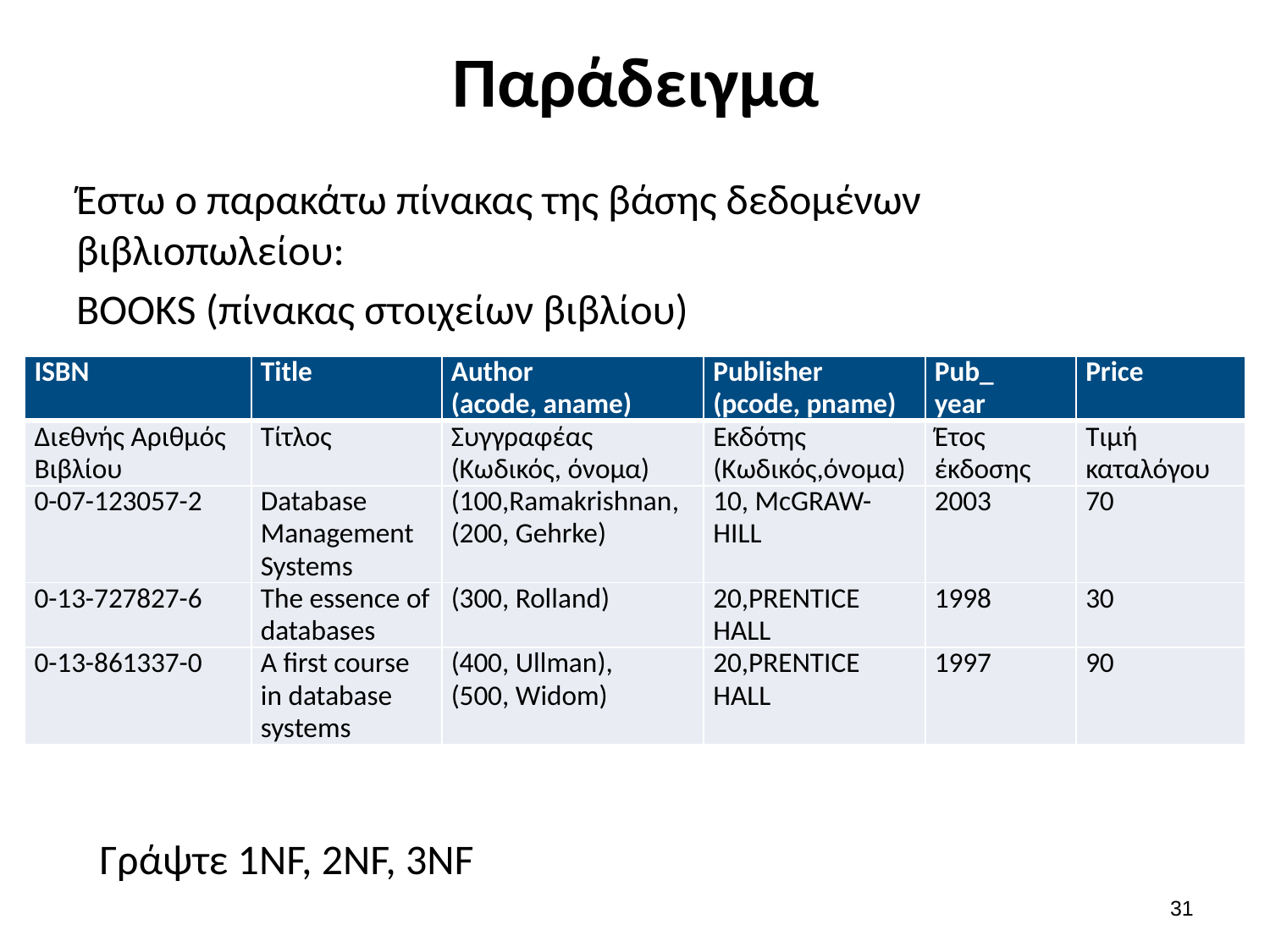

# Παράδειγμα
Έστω ο παρακάτω πίνακας της βάσης δεδομένων βιβλιοπωλείου:
BOOKS (πίνακας στοιχείων βιβλίου)

| ISBN | Title | Author (acode, aname) | Publisher (pcode, pname) | Pub\_ year | Price |
| --- | --- | --- | --- | --- | --- |
| Διεθνής Αριθμός Βιβλίου | Τίτλος | Συγγραφέας (Κωδικός, όνομα) | Εκδότης (Κωδικός,όνομα) | Έτος έκδοσης | Τιμή καταλόγου |
| 0-07-123057-2 | Database Management Systems | (100,Ramakrishnan, (200, Gehrke) | 10, McGRAW-HILL | 2003 | 70 |
| 0-13-727827-6 | The essence of databases | (300, Rolland) | 20,PRENTICE HALL | 1998 | 30 |
| 0-13-861337-0 | A first course in database systems | (400, Ullman), (500, Widom) | 20,PRENTICE HALL | 1997 | 90 |
Γράψτε 1NF, 2NF, 3NF
31